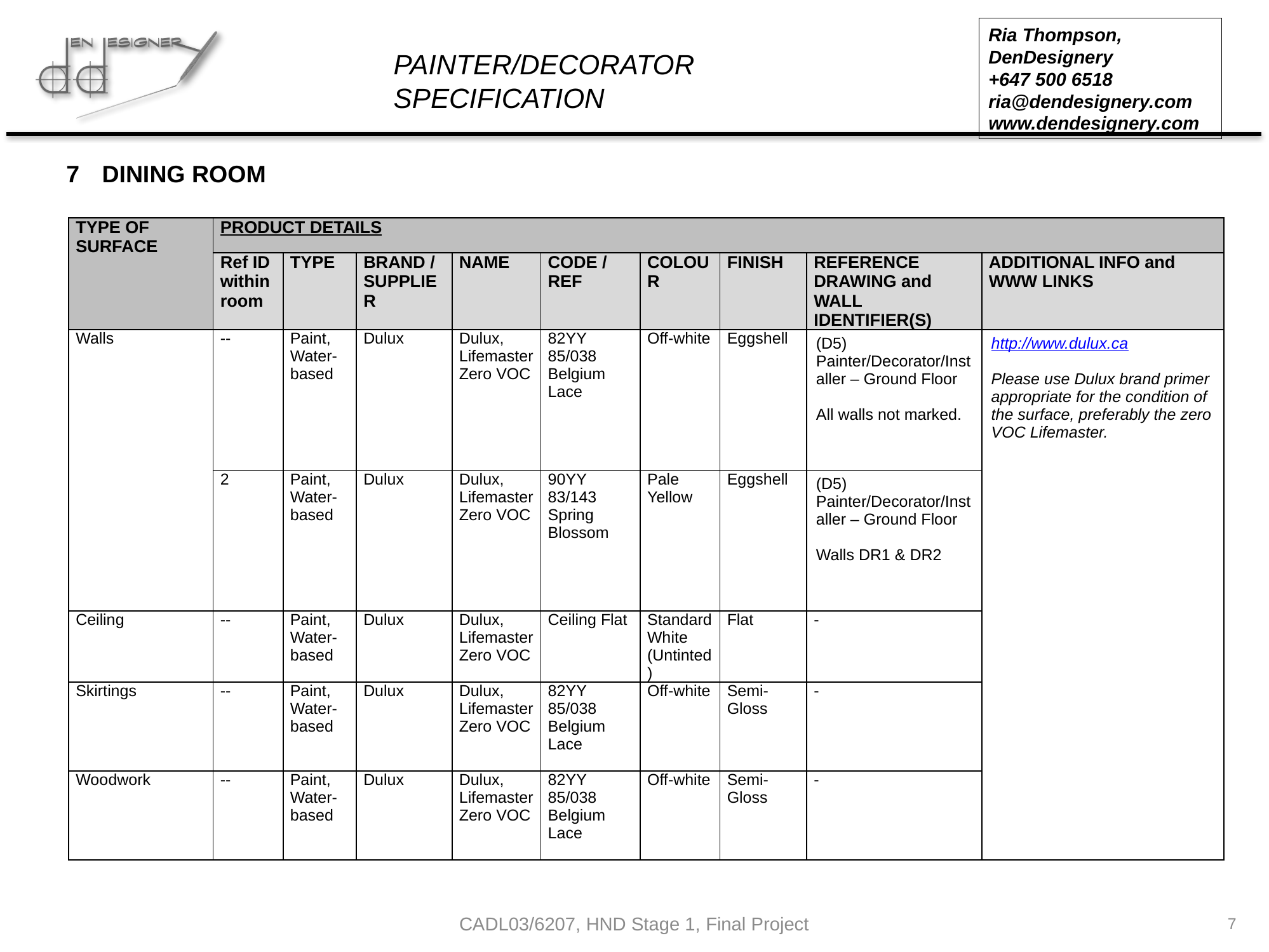

DINING ROOM
| TYPE OF SURFACE | PRODUCT DETAILS |  |  |  |  |  |  |  |  |
| --- | --- | --- | --- | --- | --- | --- | --- | --- | --- |
|  | Ref ID within room | TYPE | BRAND / SUPPLIER | NAME | CODE / REF | COLOUR | FINISH | REFERENCE DRAWING and WALL IDENTIFIER(S) | ADDITIONAL INFO and WWW LINKS |
| Walls | -- | Paint, Water-based | Dulux | Dulux, Lifemaster Zero VOC | 82YY 85/038 Belgium Lace | Off-white | Eggshell | (D5) Painter/Decorator/Installer – Ground Floor All walls not marked. | http://www.dulux.ca   Please use Dulux brand primer appropriate for the condition of the surface, preferably the zero VOC Lifemaster. |
|  | 2 | Paint, Water-based | Dulux | Dulux, Lifemaster Zero VOC | 90YY 83/143 Spring Blossom | Pale Yellow | Eggshell | (D5) Painter/Decorator/Installer – Ground Floor Walls DR1 & DR2 |  |
| Ceiling | -- | Paint, Water-based | Dulux | Dulux, Lifemaster Zero VOC | Ceiling Flat | Standard White (Untinted) | Flat | - |  |
| Skirtings | -- | Paint, Water-based | Dulux | Dulux, Lifemaster Zero VOC | 82YY 85/038 Belgium Lace | Off-white | Semi-Gloss | - |  |
| Woodwork | -- | Paint, Water-based | Dulux | Dulux, Lifemaster Zero VOC | 82YY 85/038 Belgium Lace | Off-white | Semi-Gloss | - |  |
CADL03/6207, HND Stage 1, Final Project
7